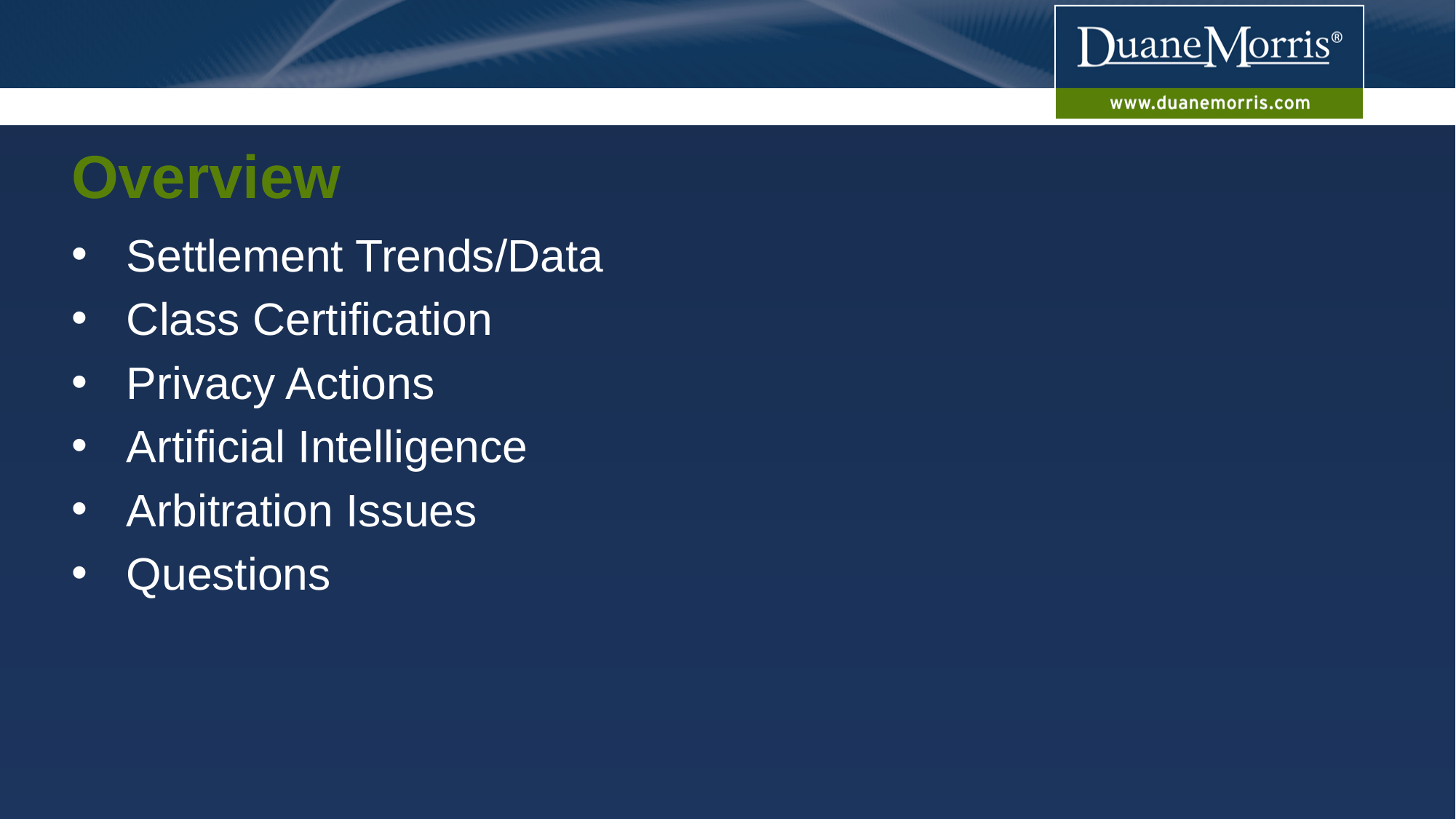

# Overview
Settlement Trends/Data
Class Certification
Privacy Actions
Artificial Intelligence
Arbitration Issues
Questions